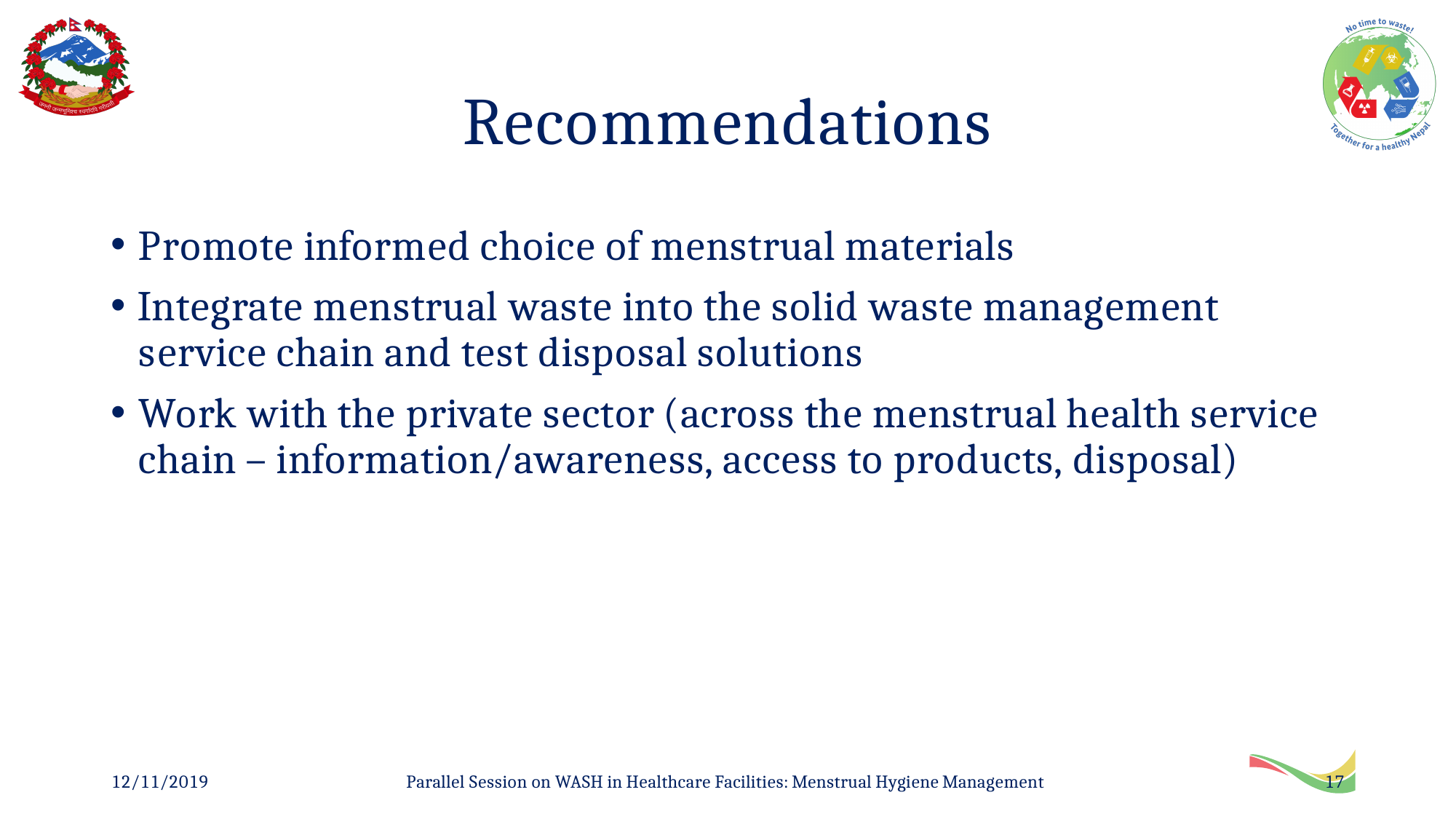

# Recommendations
Promote informed choice of menstrual materials
Integrate menstrual waste into the solid waste management service chain and test disposal solutions
Work with the private sector (across the menstrual health service chain – information/awareness, access to products, disposal)

12/11/2019
Parallel Session on WASH in Healthcare Facilities: Menstrual Hygiene Management
17